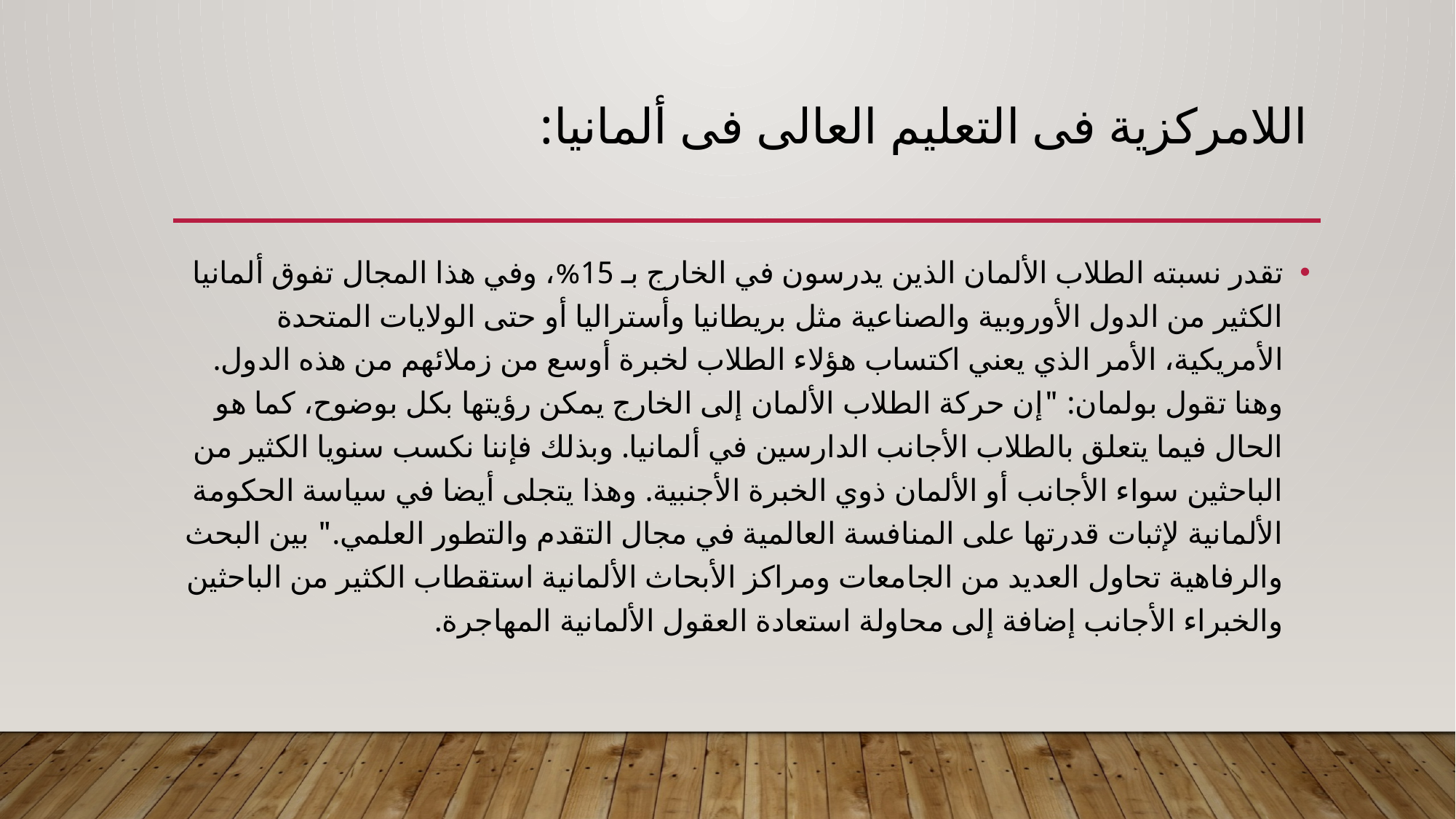

# اللامركزية فى التعليم العالى فى ألمانيا:
تقدر نسبته الطلاب الألمان الذين يدرسون في الخارج بـ 15%، وفي هذا المجال تفوق ألمانيا الكثير من الدول الأوروبية والصناعية مثل بريطانيا وأستراليا أو حتى الولايات المتحدة الأمريكية، الأمر الذي يعني اكتساب هؤلاء الطلاب لخبرة أوسع من زملائهم من هذه الدول. وهنا تقول بولمان: "إن حركة الطلاب الألمان إلى الخارج يمكن رؤيتها بكل بوضوح، كما هو الحال فيما يتعلق بالطلاب الأجانب الدارسين في ألمانيا. وبذلك فإننا نكسب سنويا الكثير من الباحثين سواء الأجانب أو الألمان ذوي الخبرة الأجنبية. وهذا يتجلى أيضا في سياسة الحكومة الألمانية لإثبات قدرتها على المنافسة العالمية في مجال التقدم والتطور العلمي." بين البحث والرفاهية تحاول العديد من الجامعات ومراكز الأبحاث الألمانية استقطاب الكثير من الباحثين والخبراء الأجانب إضافة إلى محاولة استعادة العقول الألمانية المهاجرة.